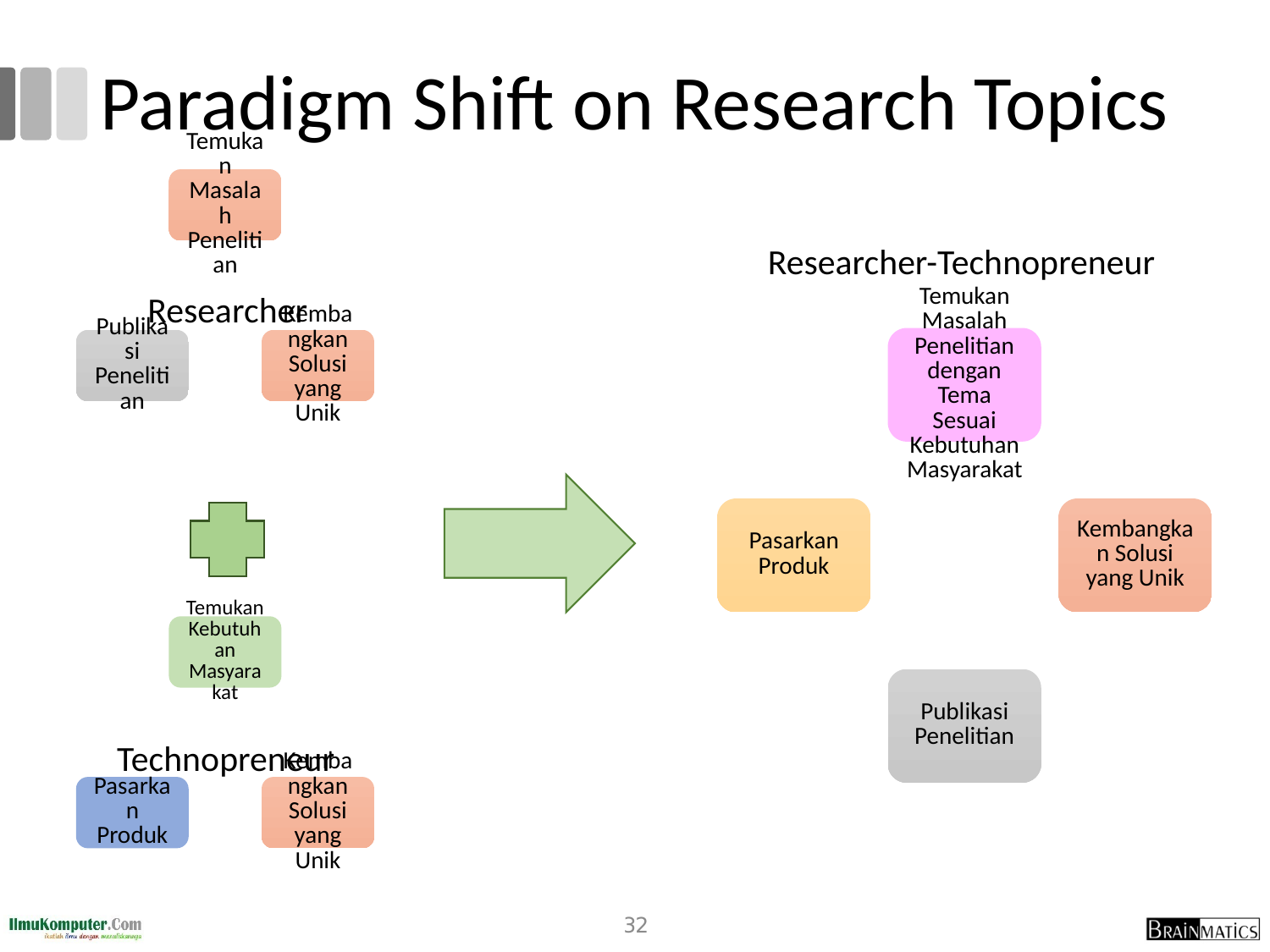

# Paradigm Shift on Research Topics
Temukan Masalah Penelitian
Kembangkan Solusi yang Unik
Publikasi Penelitian
Researcher-Technopreneur
Researcher
Temukan Masalah Penelitian dengan Tema Sesuai Kebutuhan Masyarakat
Kembangkan Solusi yang Unik
Publikasi Penelitian
Pasarkan Produk

Temukan Kebutuhan Masyarakat
Kembangkan Solusi yang Unik
Pasarkan Produk
Technopreneur
32